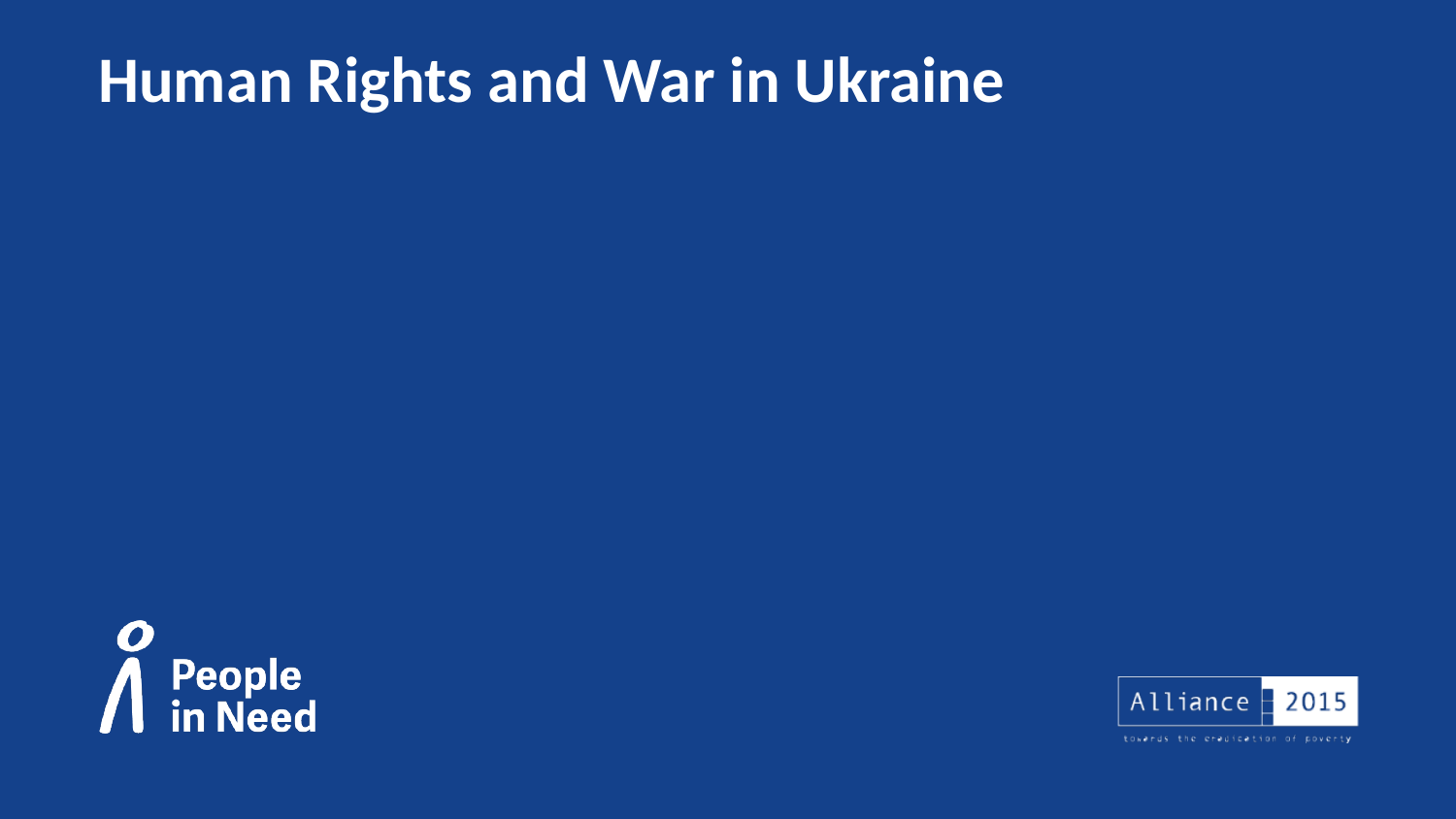

# Human Rights and War in Ukraine